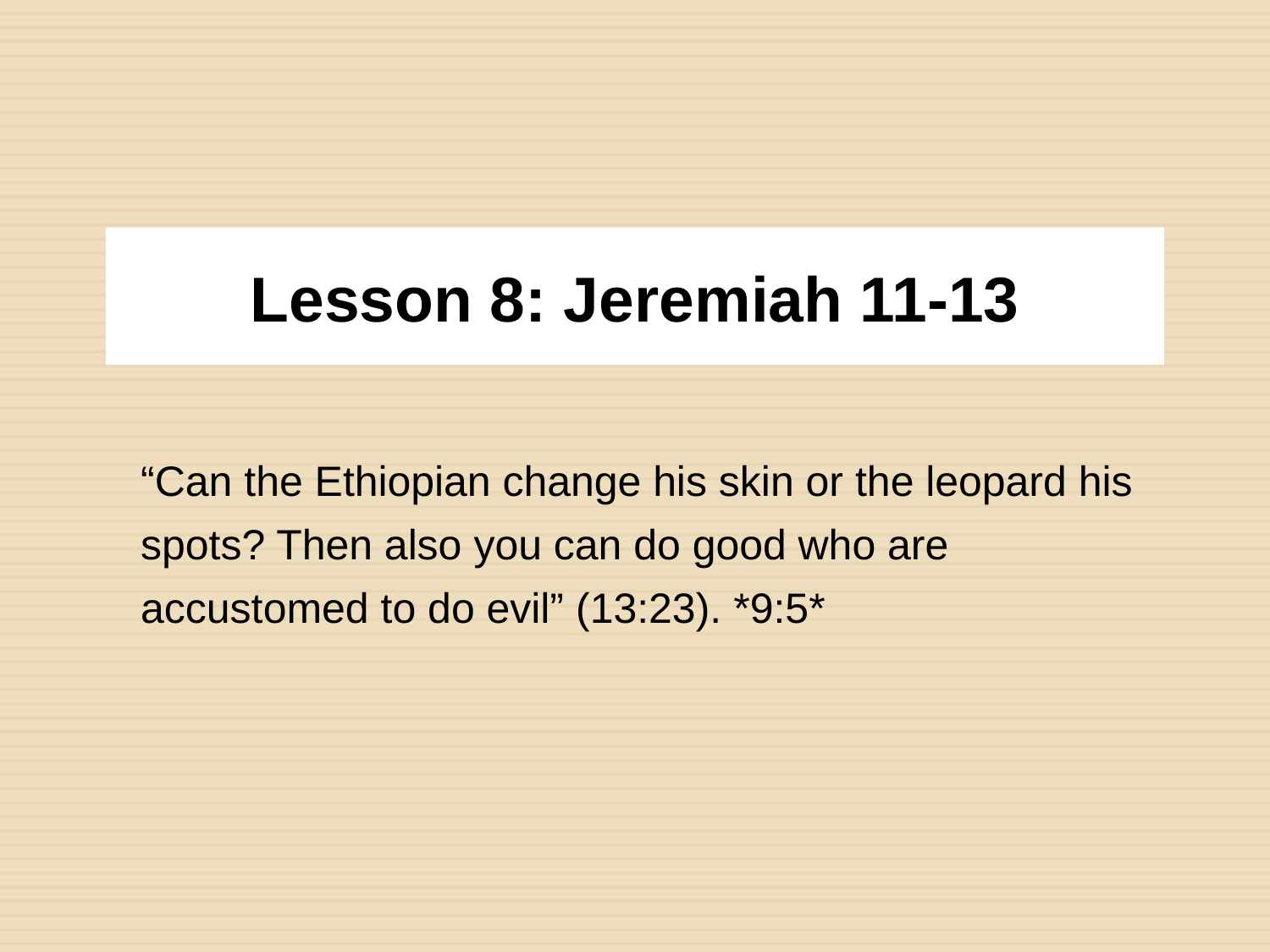

# Lesson 8: Jeremiah 11-13
“Can the Ethiopian change his skin or the leopard his spots? Then also you can do good who are accustomed to do evil” (13:23). *9:5*